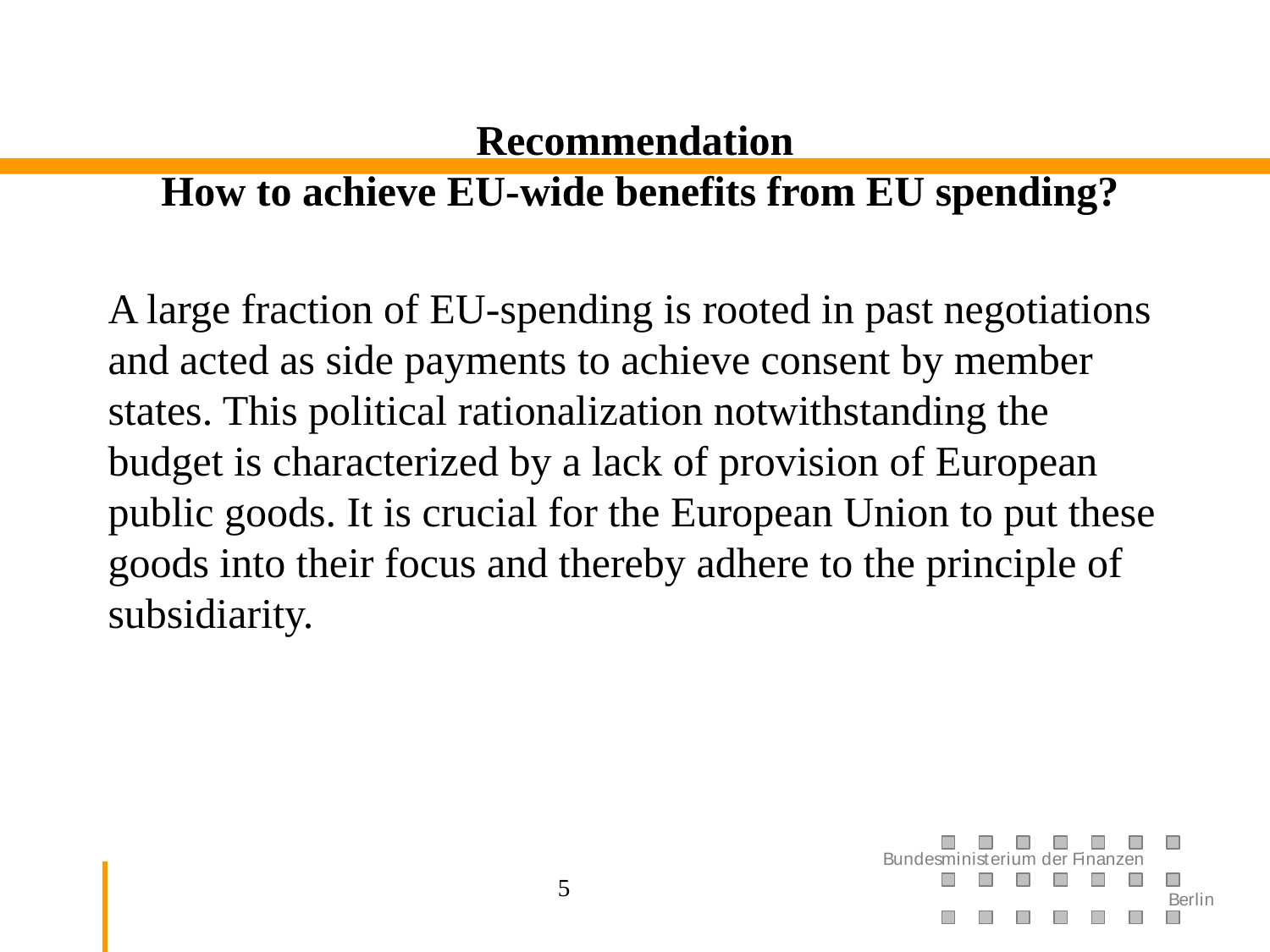

# Recommendation How to achieve EU-wide benefits from EU spending?
A large fraction of EU-spending is rooted in past negotiations and acted as side payments to achieve consent by member states. This political rationalization notwithstanding the budget is characterized by a lack of provision of European public goods. It is crucial for the European Union to put these goods into their focus and thereby adhere to the principle of subsidiarity.
5